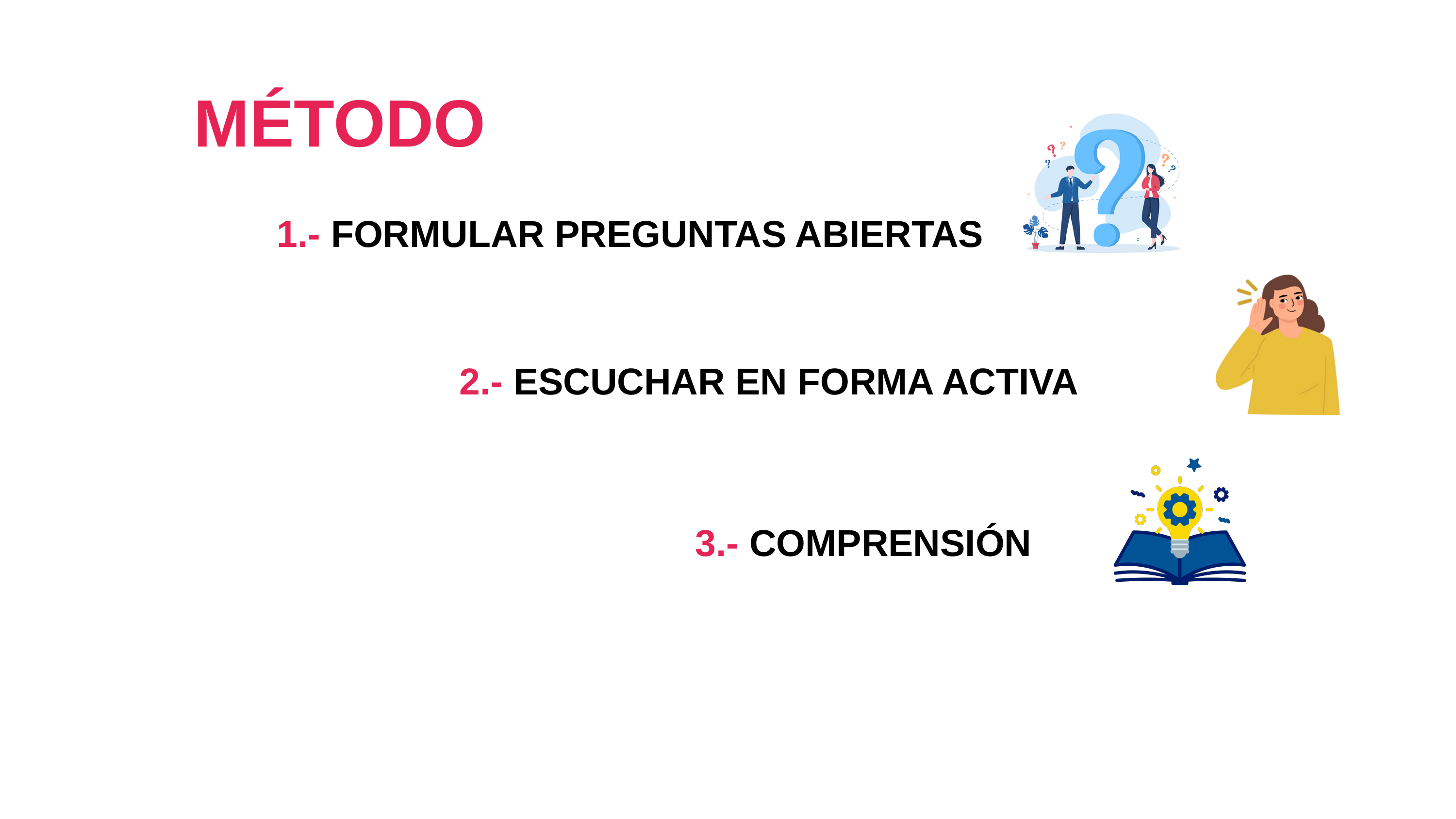

MÉTODO

1.- FORMULAR PREGUNTAS ABIERTAS

2.- ESCUCHAR EN FORMA ACTIVA

3.- COMPRENSIÓN